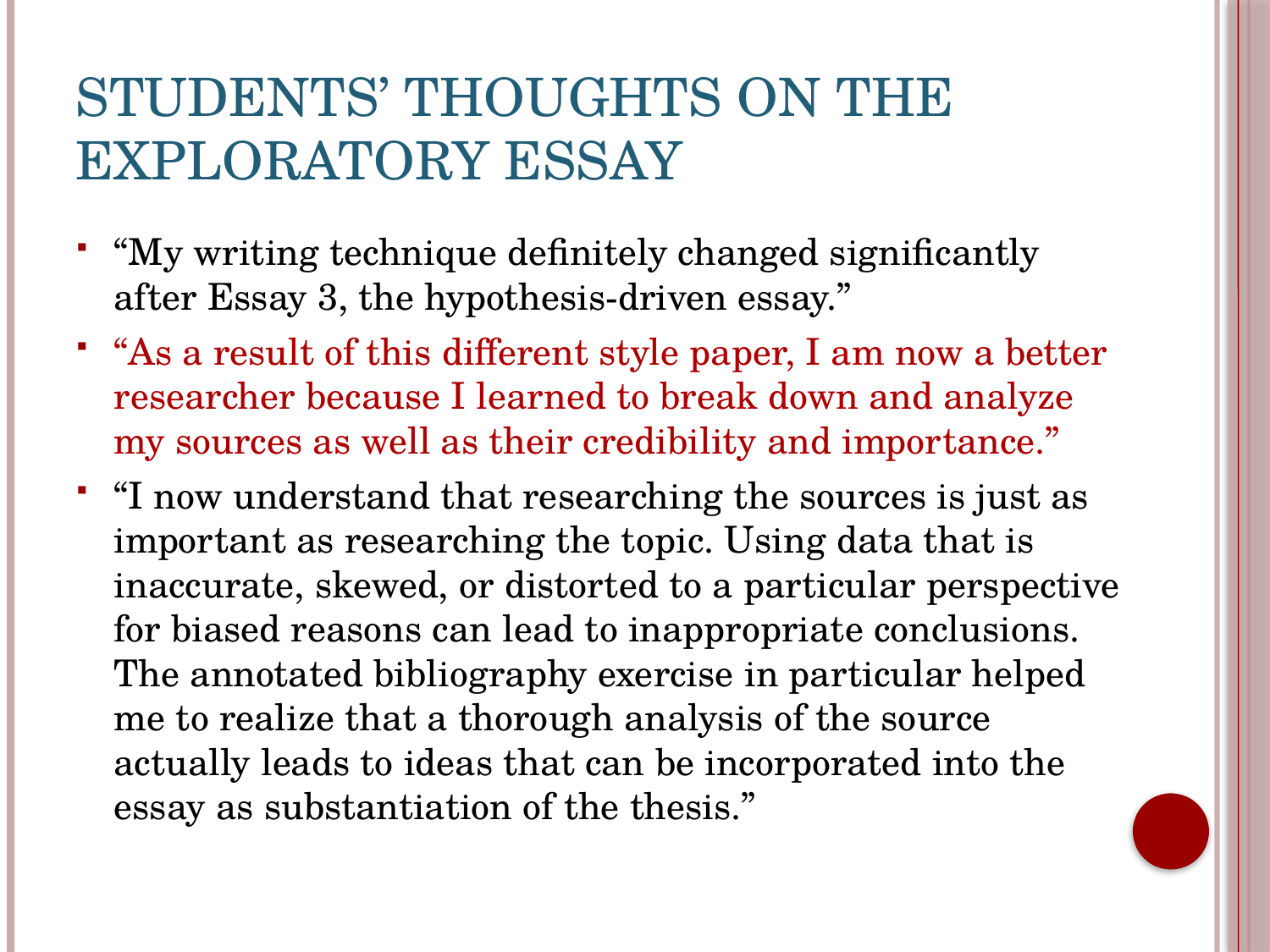

# Students’ Thoughts on the Exploratory Essay
“My writing technique definitely changed significantly after Essay 3, the hypothesis-driven essay.”
“As a result of this different style paper, I am now a better researcher because I learned to break down and analyze my sources as well as their credibility and importance.”
“I now understand that researching the sources is just as important as researching the topic. Using data that is inaccurate, skewed, or distorted to a particular perspective for biased reasons can lead to inappropriate conclusions.  The annotated bibliography exercise in particular helped me to realize that a thorough analysis of the source actually leads to ideas that can be incorporated into the essay as substantiation of the thesis.”